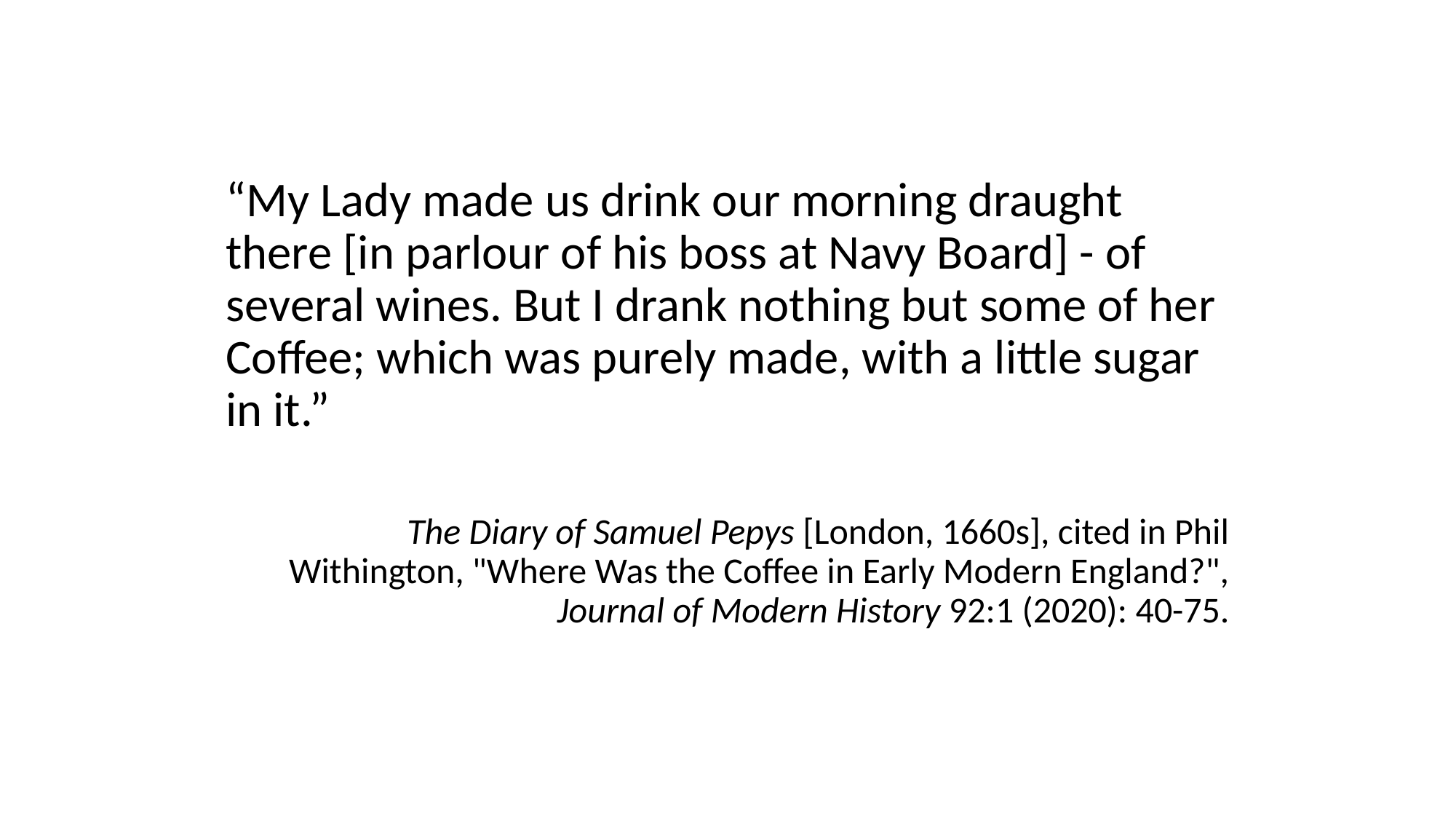

“My Lady made us drink our morning draught there [in parlour of his boss at Navy Board] - of several wines. But I drank nothing but some of her Coffee; which was purely made, with a little sugar in it.”

The Diary of Samuel Pepys [London, 1660s], cited in Phil Withington, "Where Was the Coffee in Early Modern England?", Journal of Modern History 92:1 (2020): 40-75.